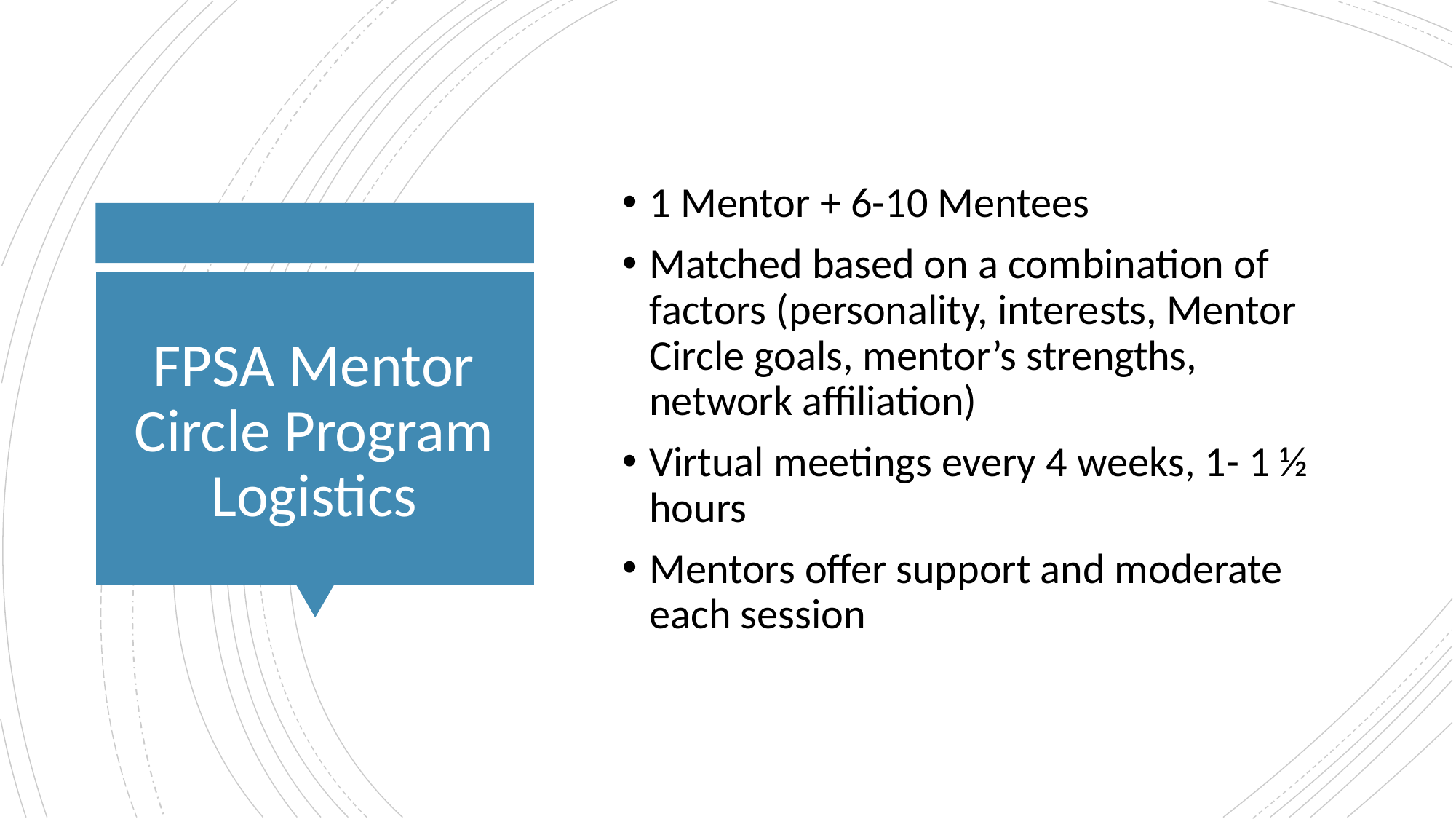

1 Mentor + 6-10 Mentees
Matched based on a combination of factors (personality, interests, Mentor Circle goals, mentor’s strengths, network affiliation)
Virtual meetings every 4 weeks, 1- 1 ½ hours
Mentors offer support and moderate each session

# FPSA Mentor Circle Program Logistics